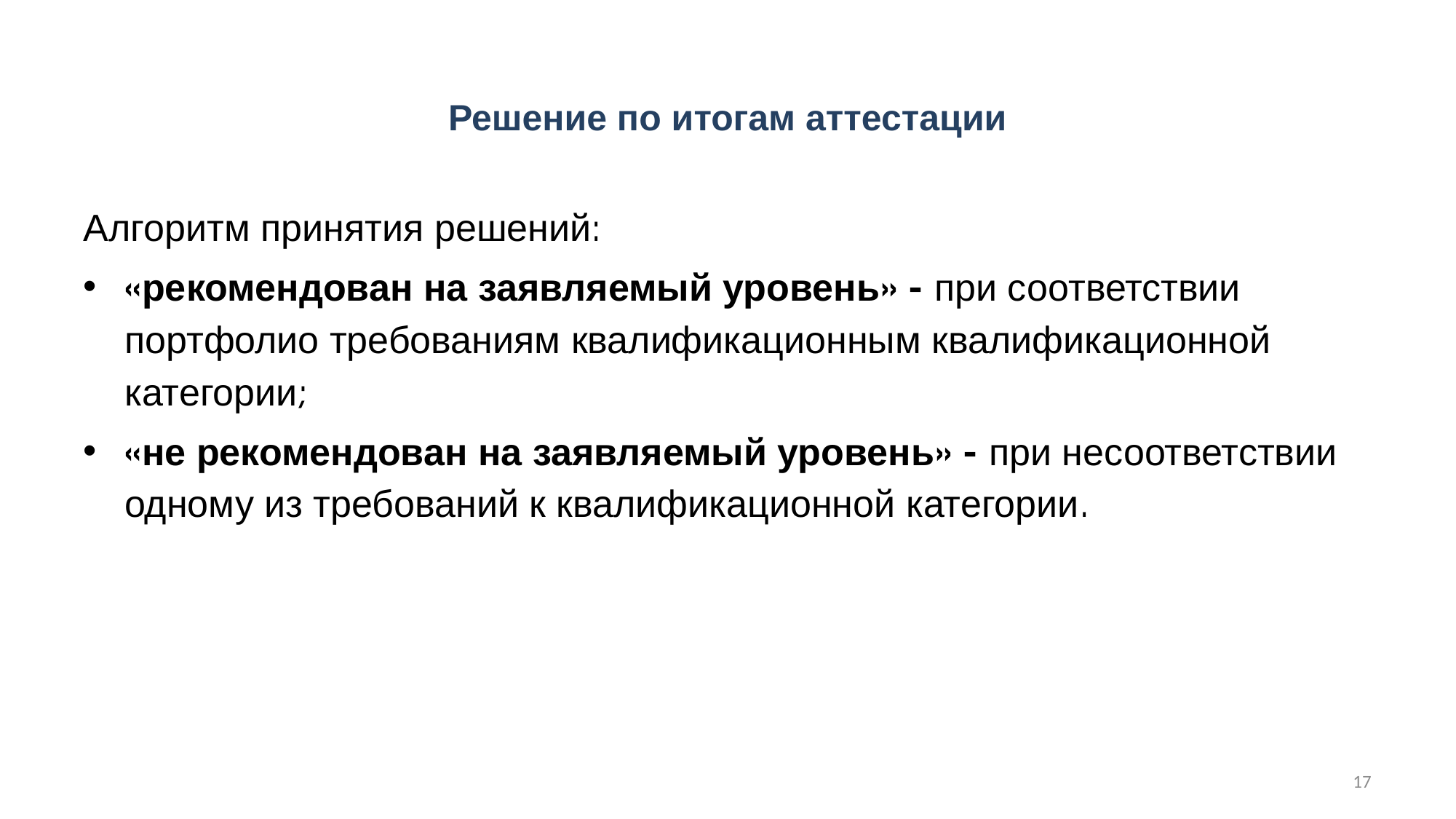

# Решение по итогам аттестации
Алгоритм принятия решений:
«рекомендован на заявляемый уровень» - при соответствии портфолио требованиям квалификационным квалификационной категории;
«не рекомендован на заявляемый уровень» - при несоответствии одному из требований к квалификационной категории.
17